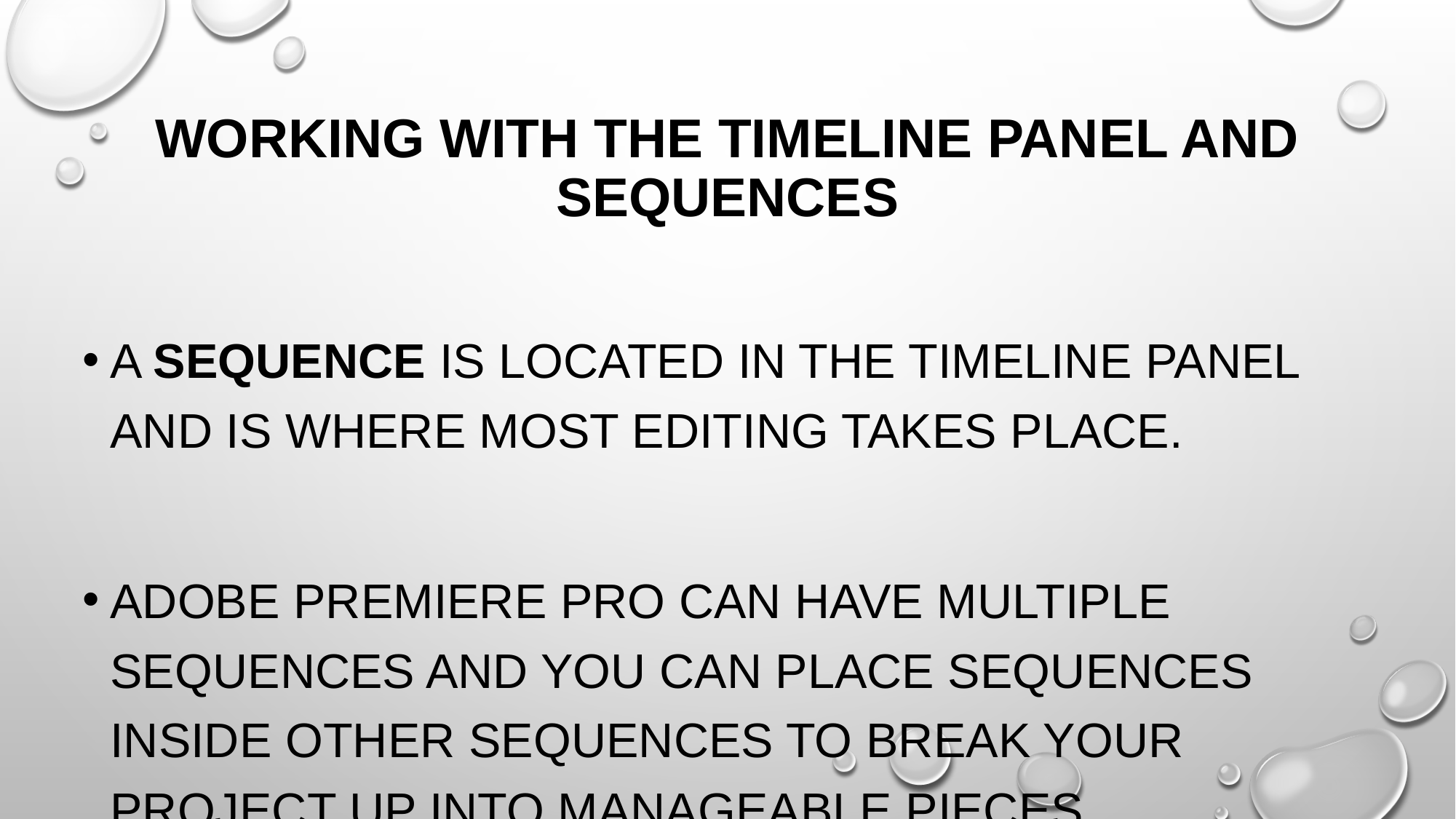

# Working with the Timeline Panel and Sequences
A sequence is located in the Timeline panel and is where most editing takes place.

Adobe Premiere Pro can have multiple sequences and you can place sequences inside other sequences to break your project up into manageable pieces.